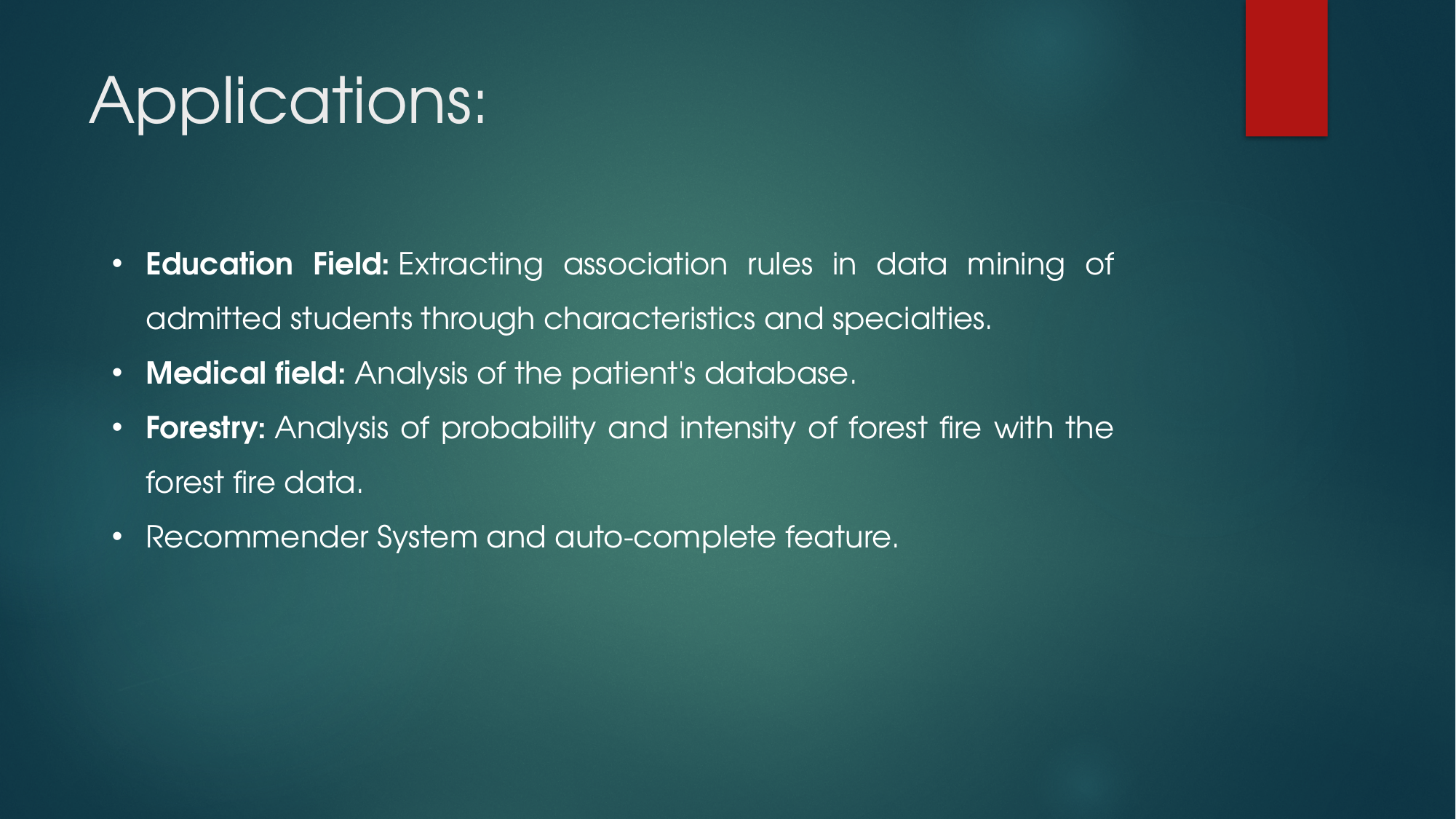

# Applications:
Education Field: Extracting association rules in data mining of admitted students through characteristics and specialties.
Medical field: Analysis of the patient's database.
Forestry: Analysis of probability and intensity of forest fire with the forest fire data.
Recommender System and auto-complete feature.